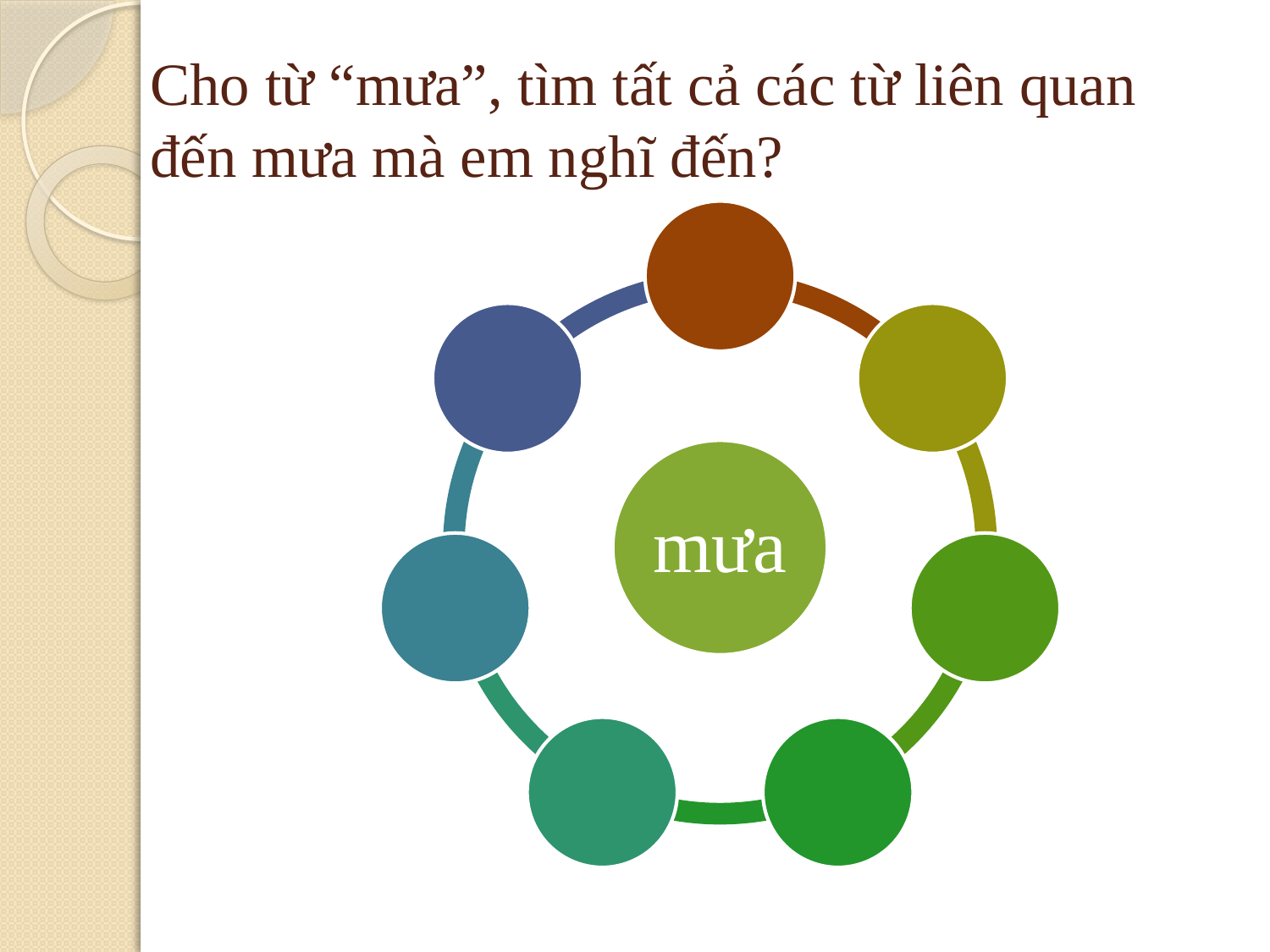

# Cho từ “mưa”, tìm tất cả các từ liên quan đến mưa mà em nghĩ đến?
mưa